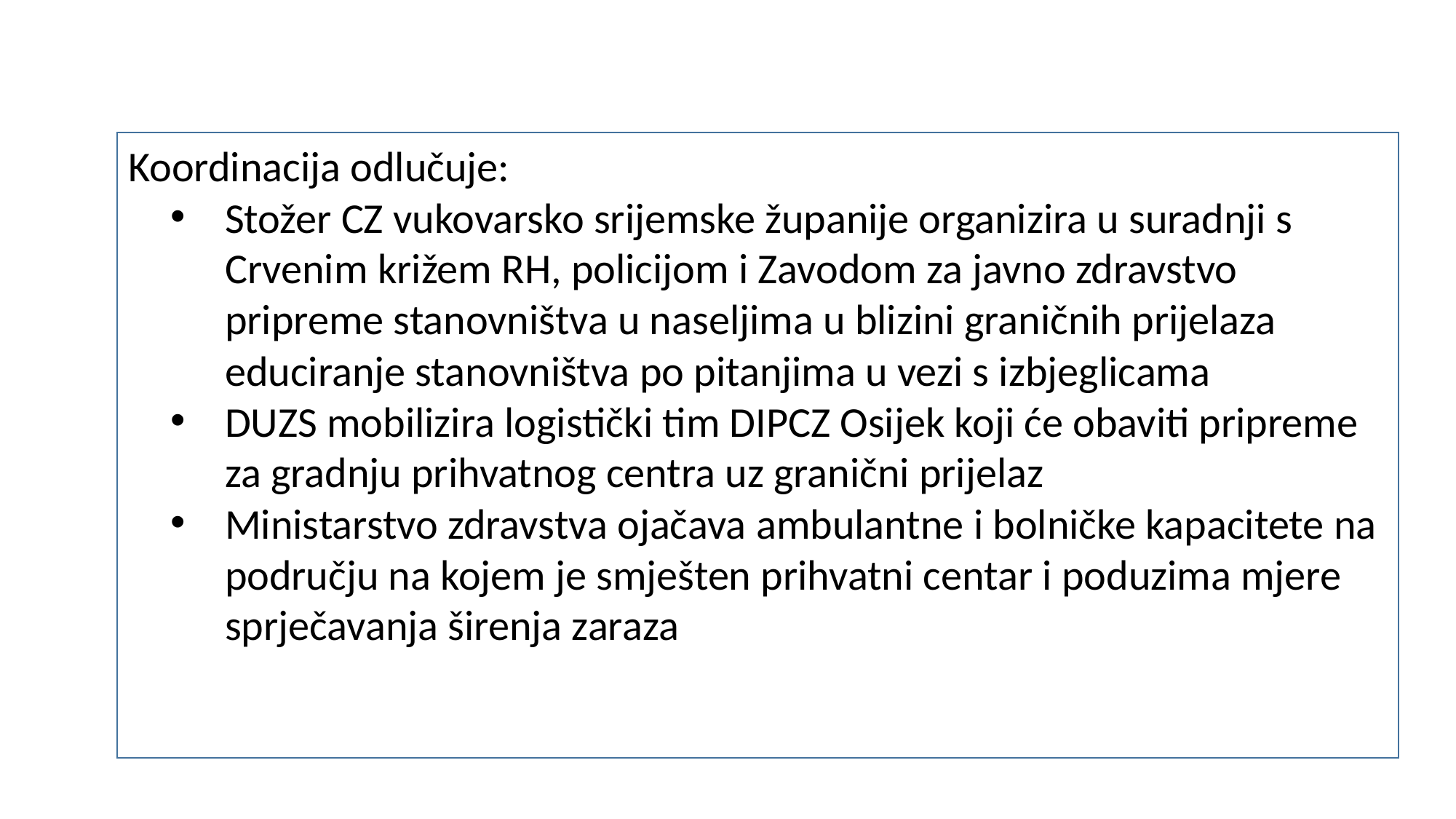

Koordinacija odlučuje:
Stožer CZ vukovarsko srijemske županije organizira u suradnji s Crvenim križem RH, policijom i Zavodom za javno zdravstvo  pripreme stanovništva u naseljima u blizini graničnih prijelaza educiranje stanovništva po pitanjima u vezi s izbjeglicama
DUZS mobilizira logistički tim DIPCZ Osijek koji će obaviti pripreme za gradnju prihvatnog centra uz granični prijelaz
Ministarstvo zdravstva ojačava ambulantne i bolničke kapacitete na području na kojem je smješten prihvatni centar i poduzima mjere sprječavanja širenja zaraza